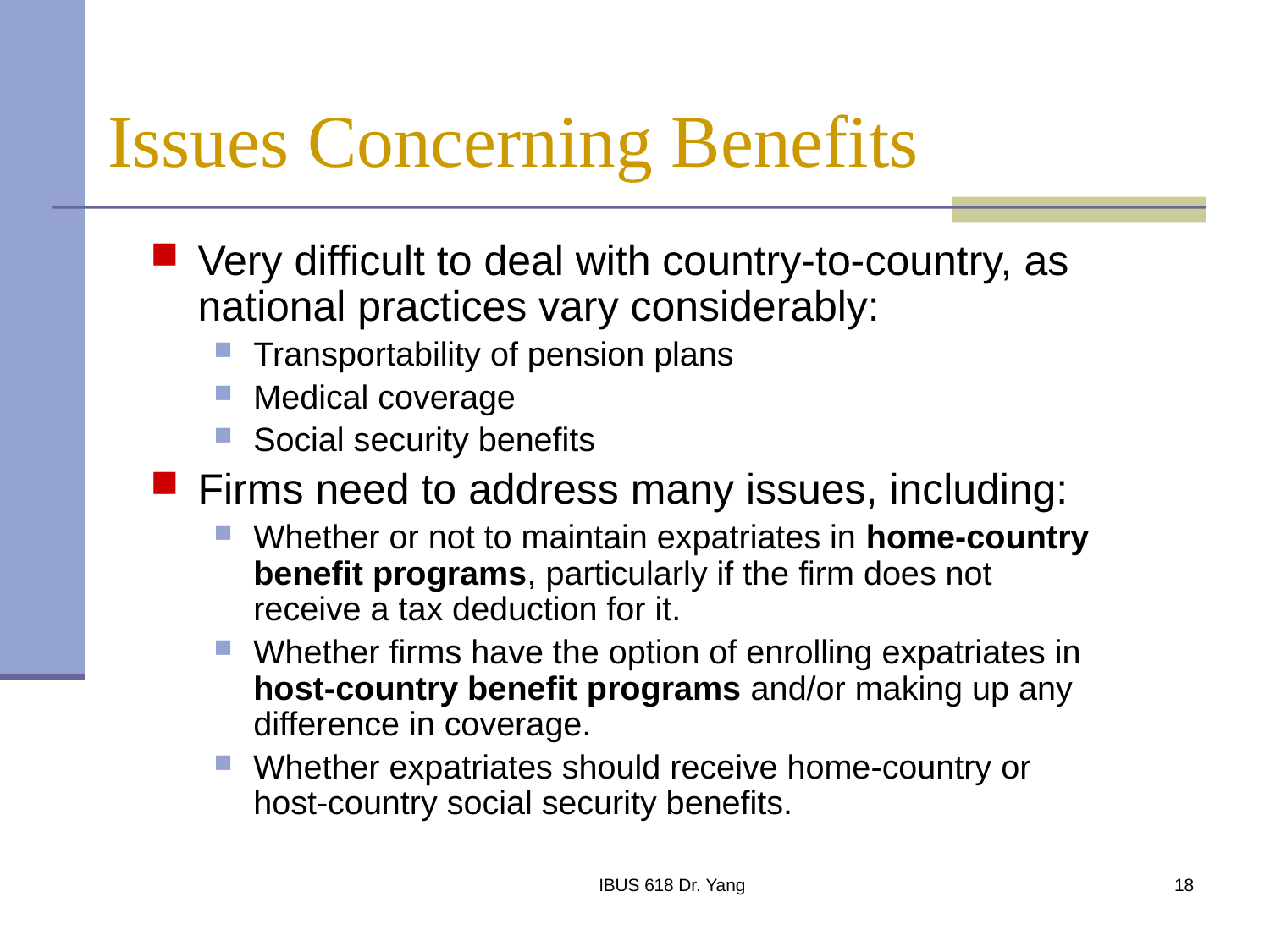

# Issues Concerning Benefits
Very difficult to deal with country-to-country, as national practices vary considerably:
Transportability of pension plans
Medical coverage
Social security benefits
Firms need to address many issues, including:
Whether or not to maintain expatriates in home-country benefit programs, particularly if the firm does not receive a tax deduction for it.
Whether firms have the option of enrolling expatriates in host-country benefit programs and/or making up any difference in coverage.
Whether expatriates should receive home-country or host-country social security benefits.
IBUS 618 Dr. Yang
18